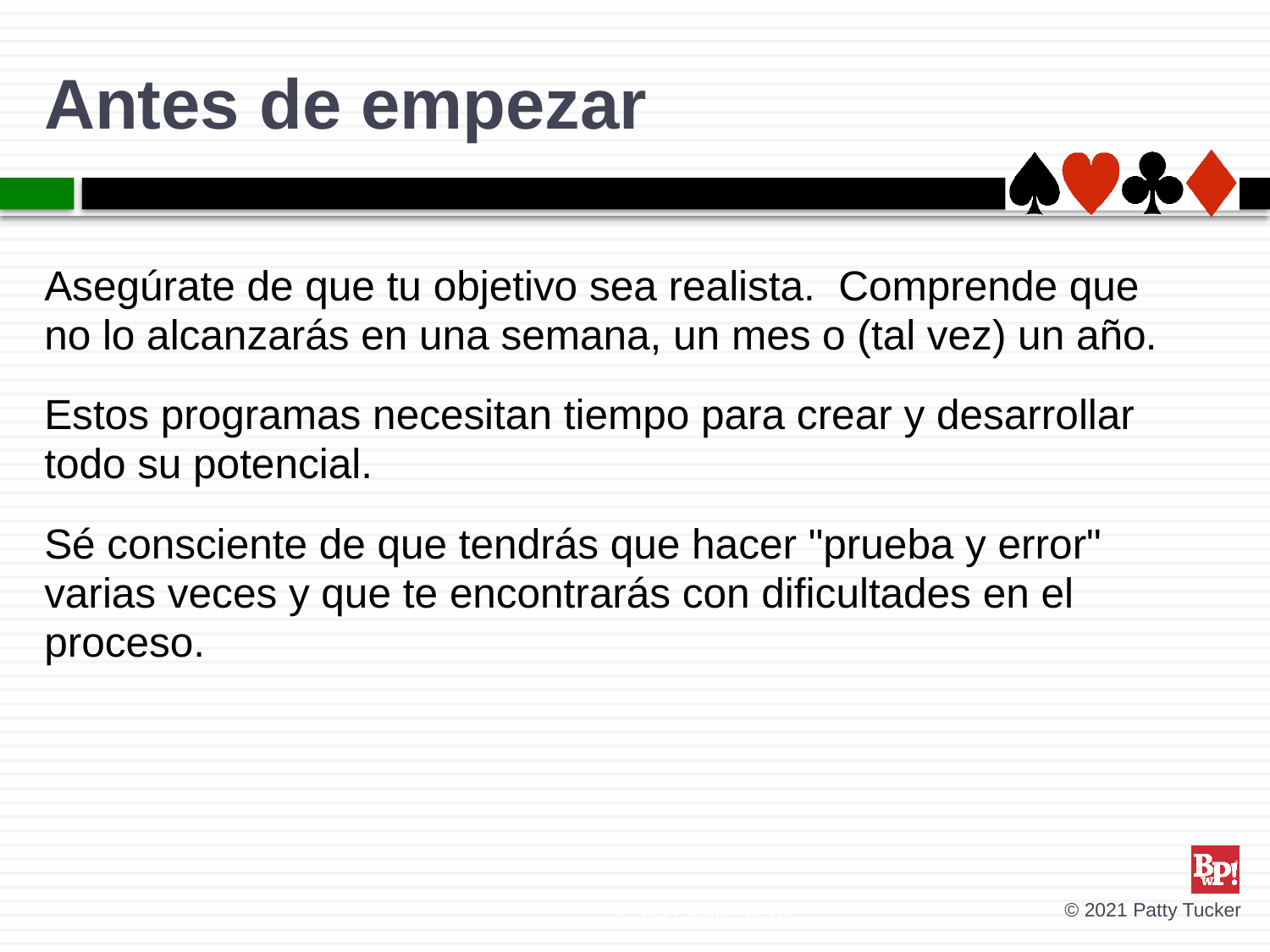

# Antes de empezar

Asegúrate de que tu objetivo sea realista.  Comprende que no lo alcanzarás en una semana, un mes o (tal vez) un año.
Estos programas necesitan tiempo para crear y desarrollar todo su potencial.
Sé consciente de que tendrás que hacer "prueba y error" varias veces y que te encontrarás con dificultades en el proceso.

© 2021 Patty Tucker
© 2021 Patty Tucker